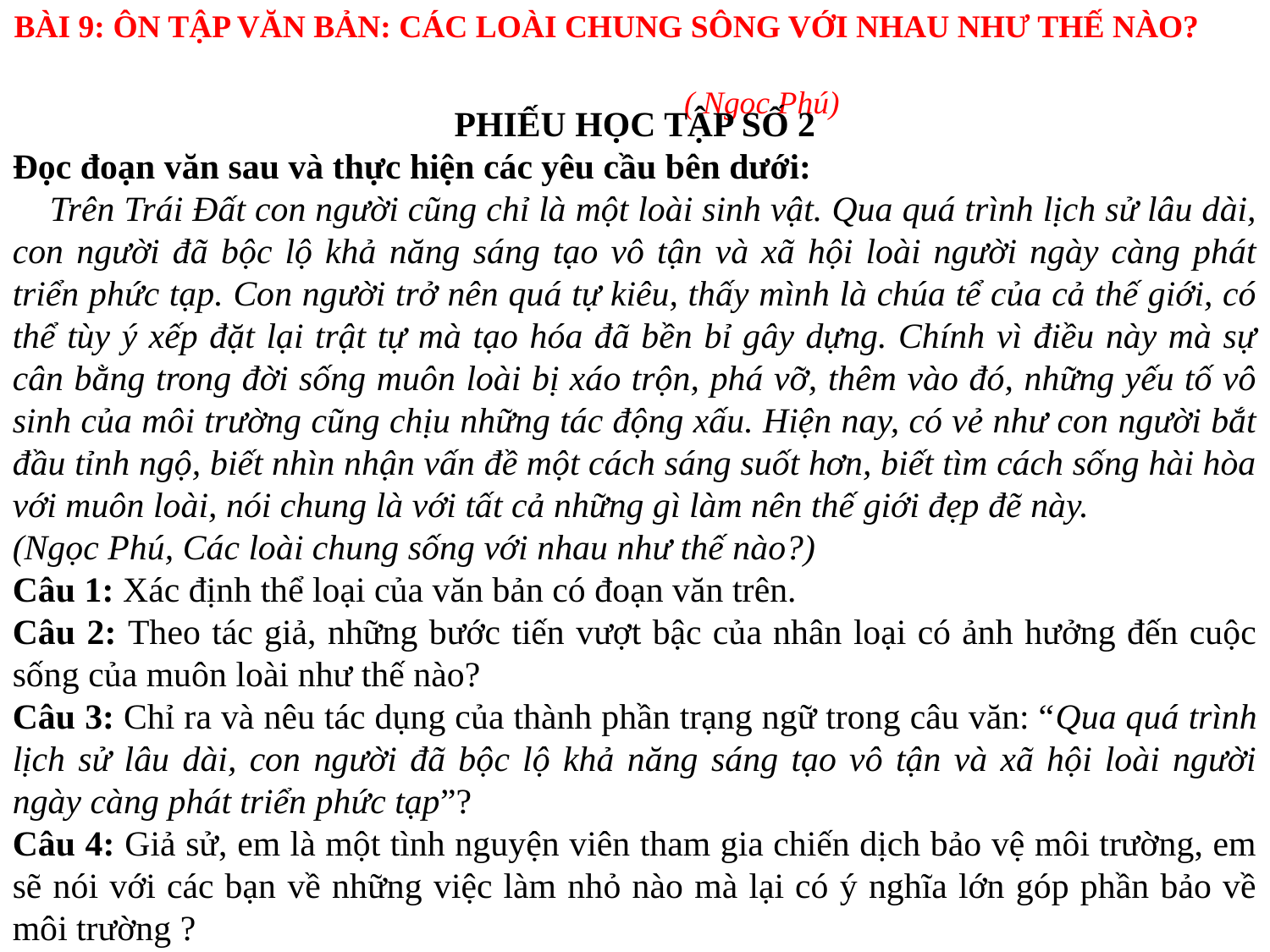

BÀI 9: ÔN TẬP VĂN BẢN: CÁC LOÀI CHUNG SÔNG VỚI NHAU NHƯ THẾ NÀO?                                                                                                                         				( Ngọc Phú)

PHIẾU HỌC TẬP SỐ 2
Đọc đoạn văn sau và thực hiện các yêu cầu bên dưới:
    Trên Trái Đất con người cũng chỉ là một loài sinh vật. Qua quá trình lịch sử lâu dài, con người đã bộc lộ khả năng sáng tạo vô tận và xã hội loài người ngày càng phát triển phức tạp. Con người trở nên quá tự kiêu, thấy mình là chúa tể của cả thế giới, có thể tùy ý xếp đặt lại trật tự mà tạo hóa đã bền bỉ gây dựng. Chính vì điều này mà sự cân bằng trong đời sống muôn loài bị xáo trộn, phá vỡ, thêm vào đó, những yếu tố vô sinh của môi trường cũng chịu những tác động xấu. Hiện nay, có vẻ như con người bắt đầu tỉnh ngộ, biết nhìn nhận vấn đề một cách sáng suốt hơn, biết tìm cách sống hài hòa với muôn loài, nói chung là với tất cả những gì làm nên thế giới đẹp đẽ này.
(Ngọc Phú, Các loài chung sống với nhau như thế nào?)
Câu 1: Xác định thể loại của văn bản có đoạn văn trên.
Câu 2: Theo tác giả, những bước tiến vượt bậc của nhân loại có ảnh hưởng đến cuộc sống của muôn loài như thế nào?
Câu 3: Chỉ ra và nêu tác dụng của thành phần trạng ngữ trong câu văn: “Qua quá trình lịch sử lâu dài, con người đã bộc lộ khả năng sáng tạo vô tận và xã hội loài người ngày càng phát triển phức tạp”?
Câu 4: Giả sử, em là một tình nguyện viên tham gia chiến dịch bảo vệ môi trường, em sẽ nói với các bạn về những việc làm nhỏ nào mà lại có ý nghĩa lớn góp phần bảo về môi trường ?